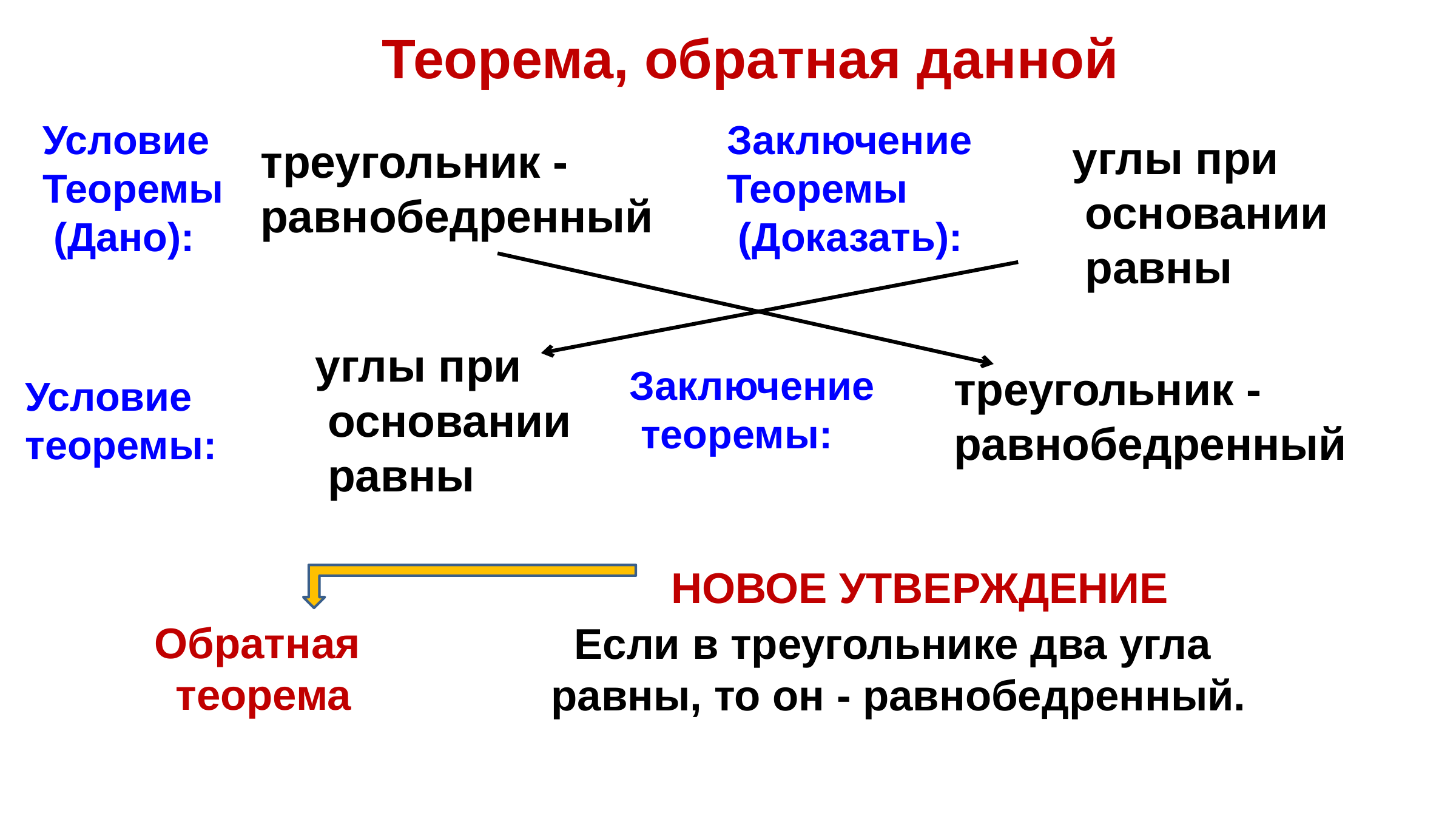

Теорема, обратная данной
Заключение
Теоремы
 (Доказать):
Условие
Теоремы
 (Дано):
углы при
 основании
 равны
треугольник - равнобедренный
углы при
 основании
 равны
Заключение
 теоремы:
треугольник - равнобедренный
Условие
теоремы:
НОВОЕ УТВЕРЖДЕНИЕ

Обратная
теорема
Если в треугольнике два угла
равны, то он - равнобедренный.